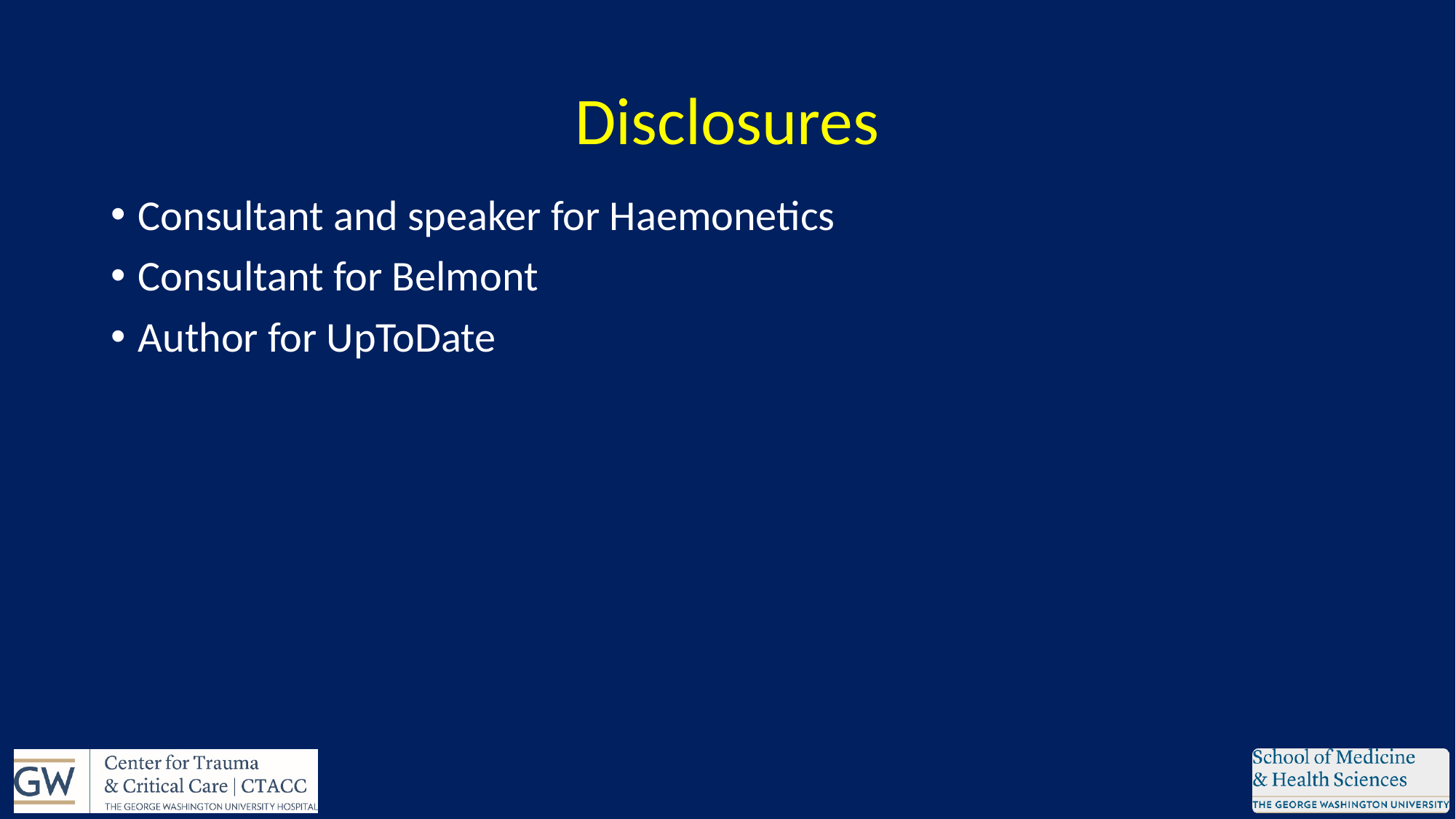

# Disclosures
Consultant and speaker for Haemonetics
Consultant for Belmont
Author for UpToDate